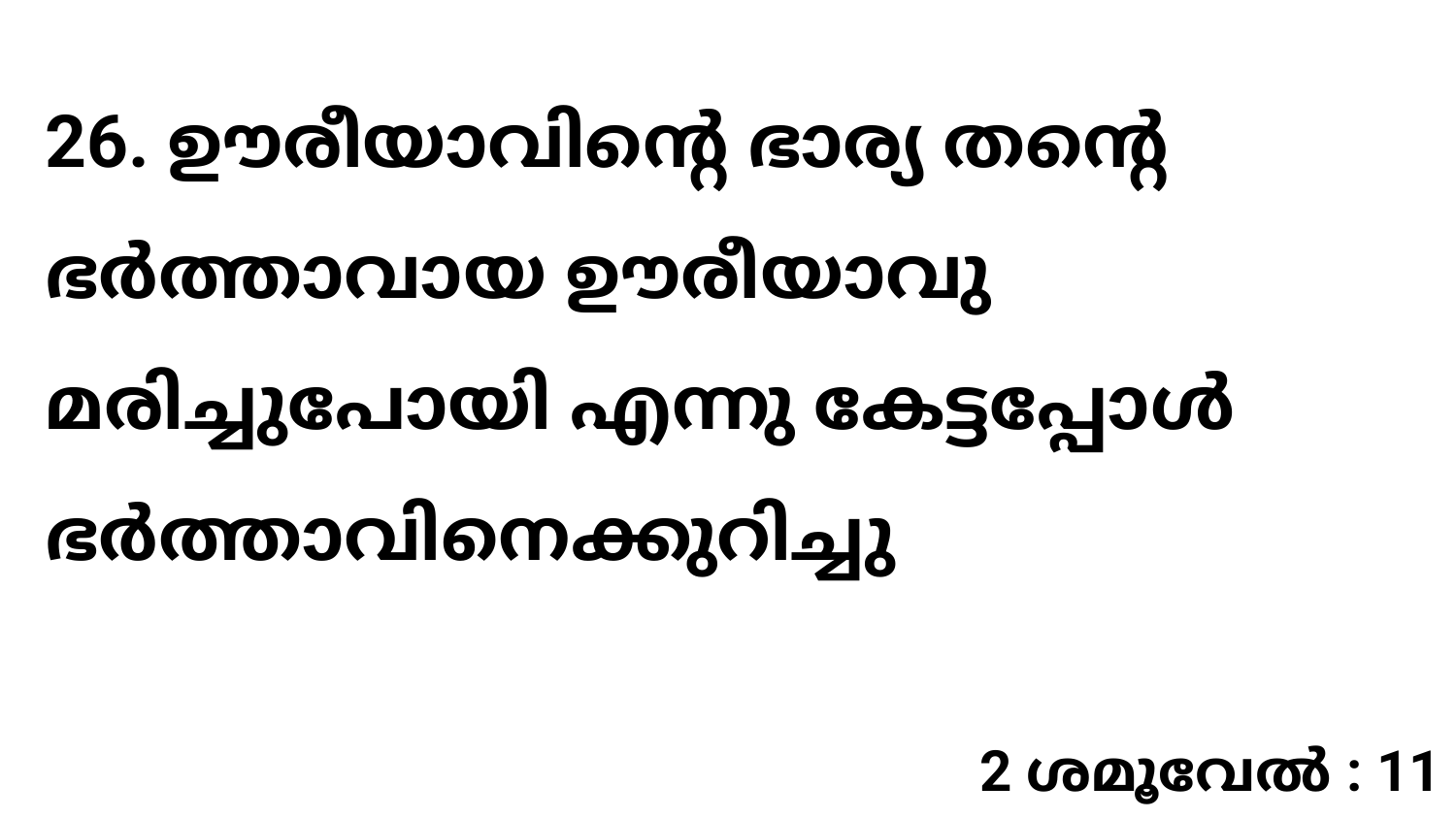

26. ഊരീയാവിന്റെ ഭാര്യ തന്റെ ഭർത്താവായ ഊരീയാവു മരിച്ചുപോയി എന്നു കേട്ടപ്പോൾ ഭർത്താവിനെക്കുറിച്ചു
2 ശമൂവേൽ : 11